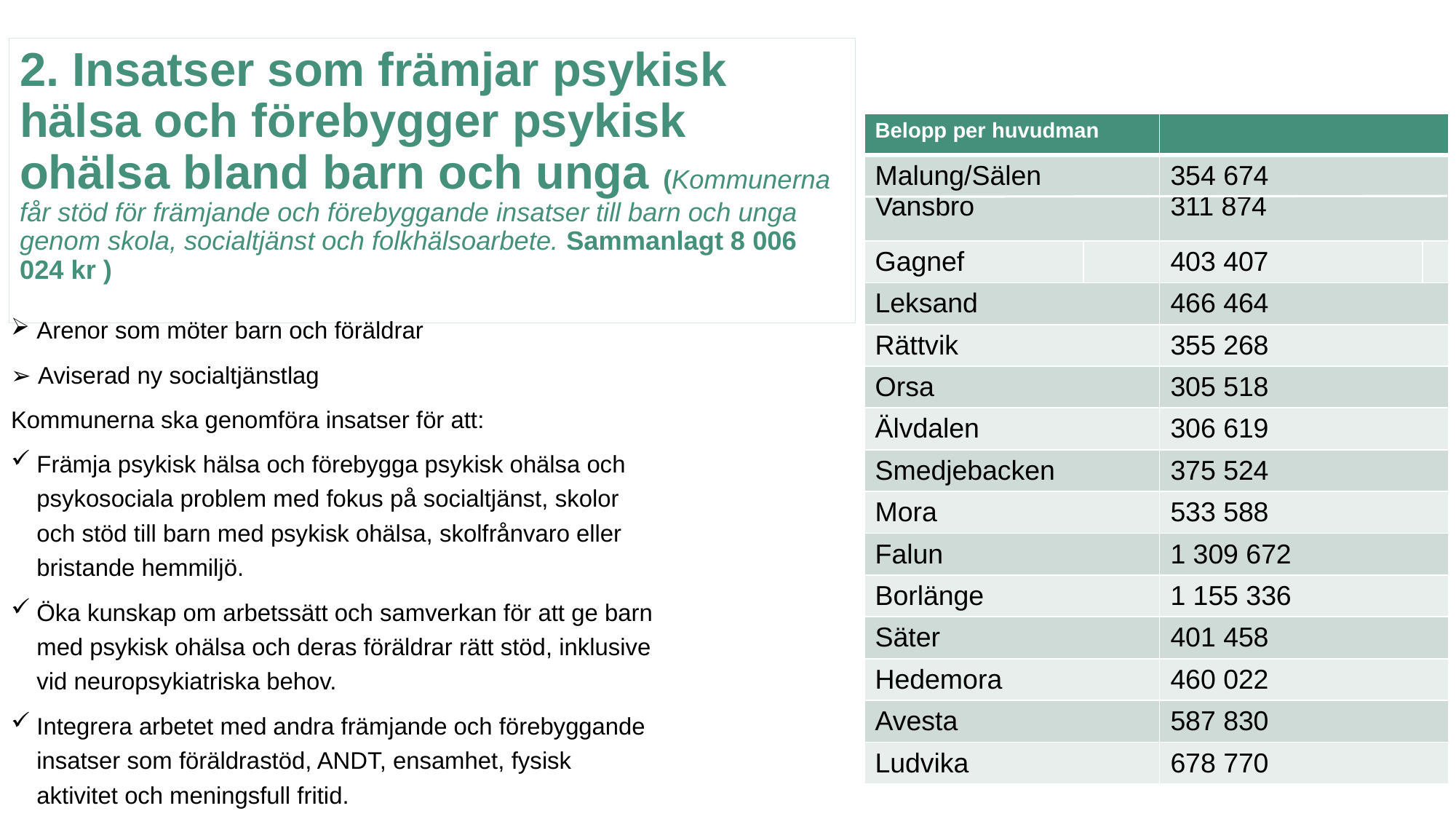

# 2. Insatser som främjar psykisk hälsa och förebygger psykisk ohälsa bland barn och unga (Kommunerna får stöd för främjande och förebyggande insatser till barn och unga genom skola, socialtjänst och folkhälsoarbete. Sammanlagt 8 006 024 kr )
| Belopp per huvudman |  |  |  |
| --- | --- | --- | --- |
| Malung/Sälen Vansbro |  | 354 674 311 874 |  |
| Gagnef |  | 403 407 |  |
| Leksand |  | 466 464 |  |
| Rättvik |  | 355 268 |  |
| Orsa |  | 305 518 |  |
| Älvdalen |  | 306 619 |  |
| Smedjebacken |  | 375 524 |  |
| Mora |  | 533 588 |  |
| Falun |  | 1 309 672 |  |
| Borlänge |  | 1 155 336 |  |
| Säter |  | 401 458 |  |
| Hedemora |  | 460 022 |  |
| Avesta |  | 587 830 |  |
| Ludvika |  | 678 770 |  |
Arenor som möter barn och föräldrar
➢ Aviserad ny socialtjänstlag
Kommunerna ska genomföra insatser för att:
Främja psykisk hälsa och förebygga psykisk ohälsa och psykosociala problem med fokus på socialtjänst, skolor och stöd till barn med psykisk ohälsa, skolfrånvaro eller bristande hemmiljö.
Öka kunskap om arbetssätt och samverkan för att ge barn med psykisk ohälsa och deras föräldrar rätt stöd, inklusive vid neuropsykiatriska behov.
Integrera arbetet med andra främjande och förebyggande insatser som föräldrastöd, ANDT, ensamhet, fysisk aktivitet och meningsfull fritid.
2025-02-27
Sidfot
13